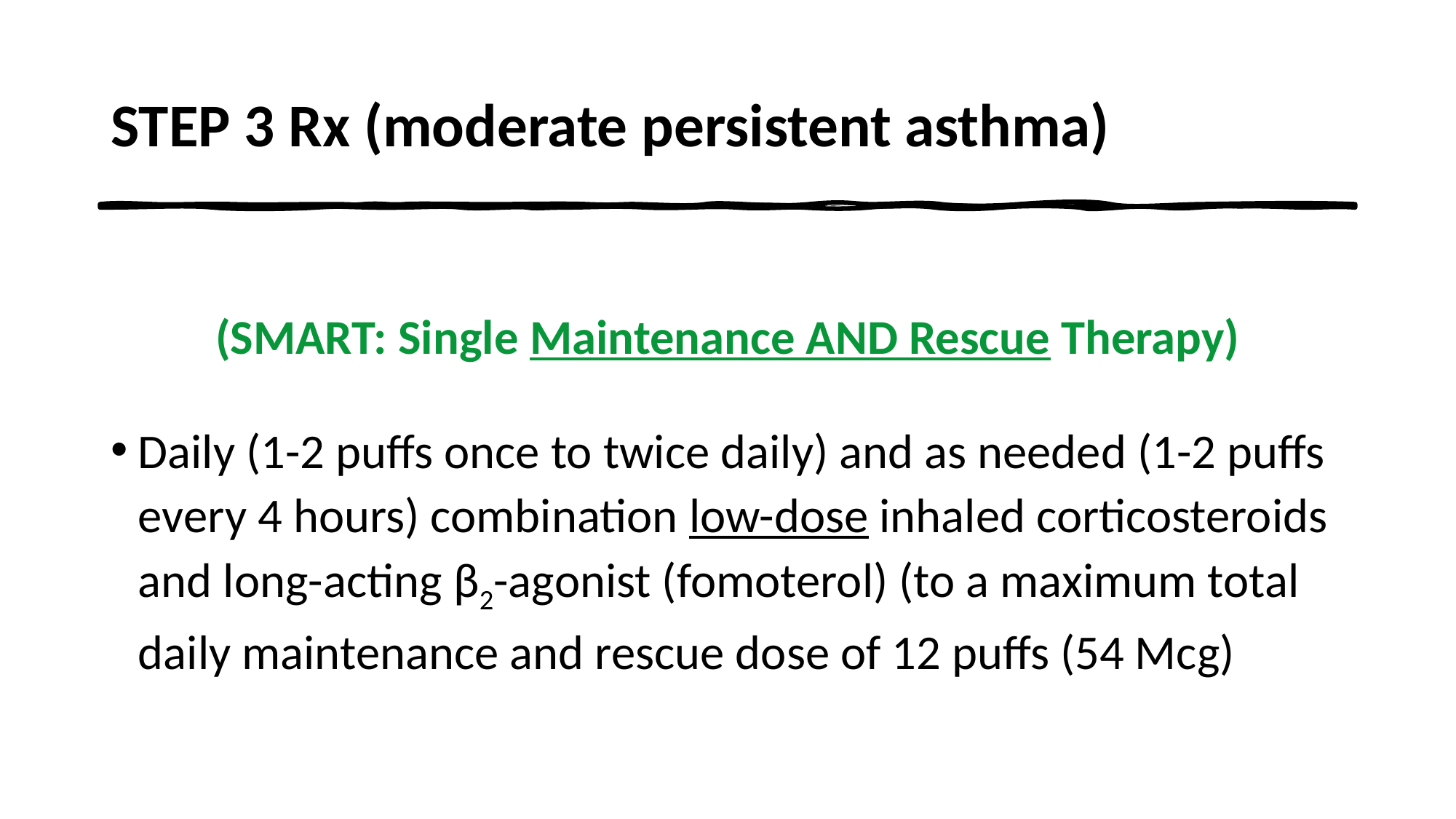

# STEP 3 Rx (moderate persistent asthma)
(SMART: Single Maintenance AND Rescue Therapy)

Daily (1-2 puffs once to twice daily) and as needed (1-2 puffs every 4 hours) combination low-dose inhaled corticosteroids and long-acting β2-agonist (fomoterol) (to a maximum total daily maintenance and rescue dose of 12 puffs (54 Mcg)